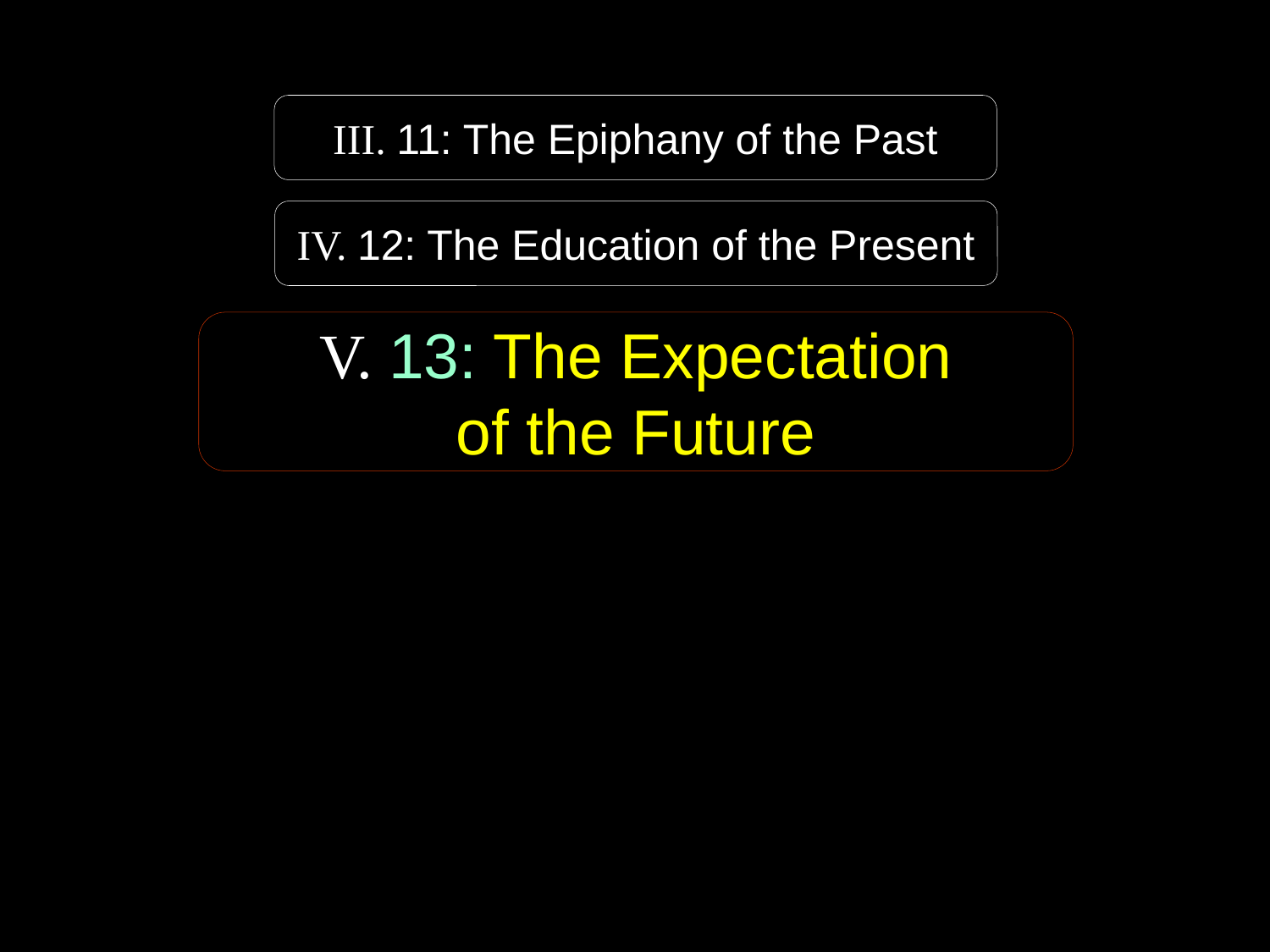

III. 11: The Epiphany of the Past
IV. 12: The Education of the Present
V. 13: The Expectation
of the Future